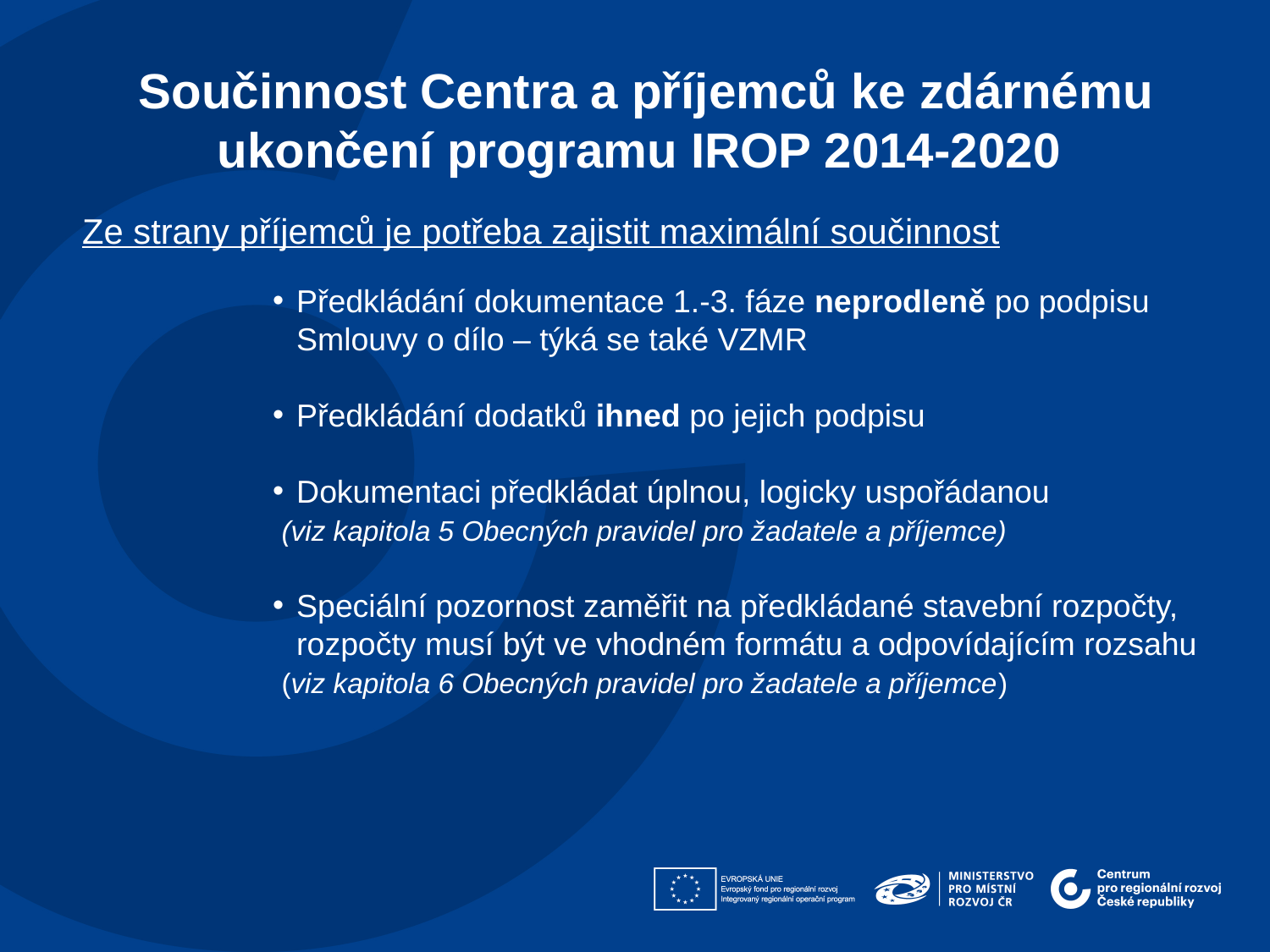

Součinnost Centra a příjemců ke zdárnému ukončení programu IROP 2014-2020
Ze strany příjemců je potřeba zajistit maximální součinnost

Předkládání dokumentace 1.-3. fáze neprodleně po podpisu Smlouvy o dílo – týká se také VZMR

Předkládání dodatků ihned po jejich podpisu

Dokumentaci předkládat úplnou, logicky uspořádanou
 (viz kapitola 5 Obecných pravidel pro žadatele a příjemce)

Speciální pozornost zaměřit na předkládané stavební rozpočty, rozpočty musí být ve vhodném formátu a odpovídajícím rozsahu
 (viz kapitola 6 Obecných pravidel pro žadatele a příjemce)